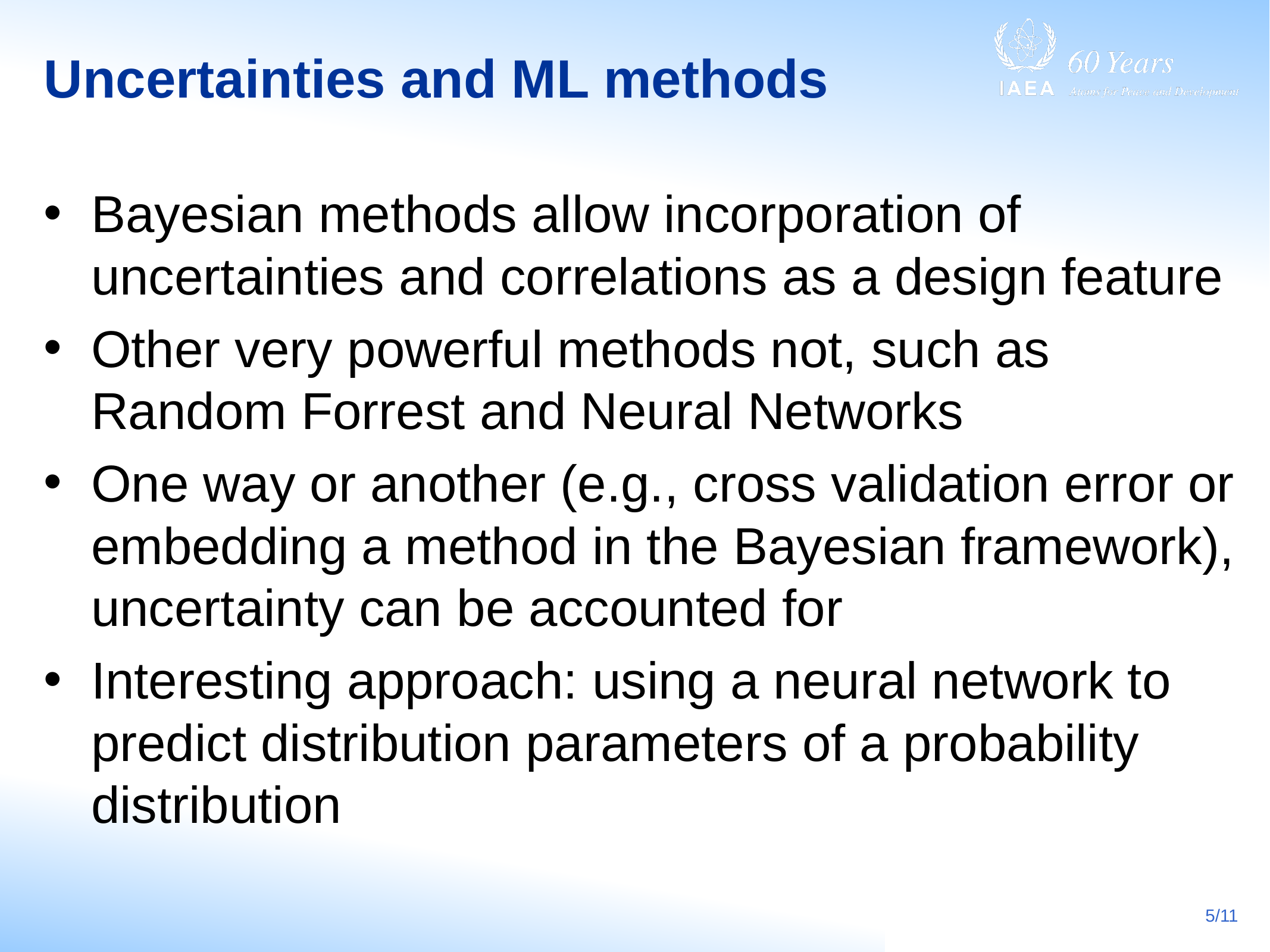

# Uncertainties and ML methods
Bayesian methods allow incorporation of uncertainties and correlations as a design feature
Other very powerful methods not, such as Random Forrest and Neural Networks
One way or another (e.g., cross validation error or embedding a method in the Bayesian framework), uncertainty can be accounted for
Interesting approach: using a neural network to predict distribution parameters of a probability distribution

5/11